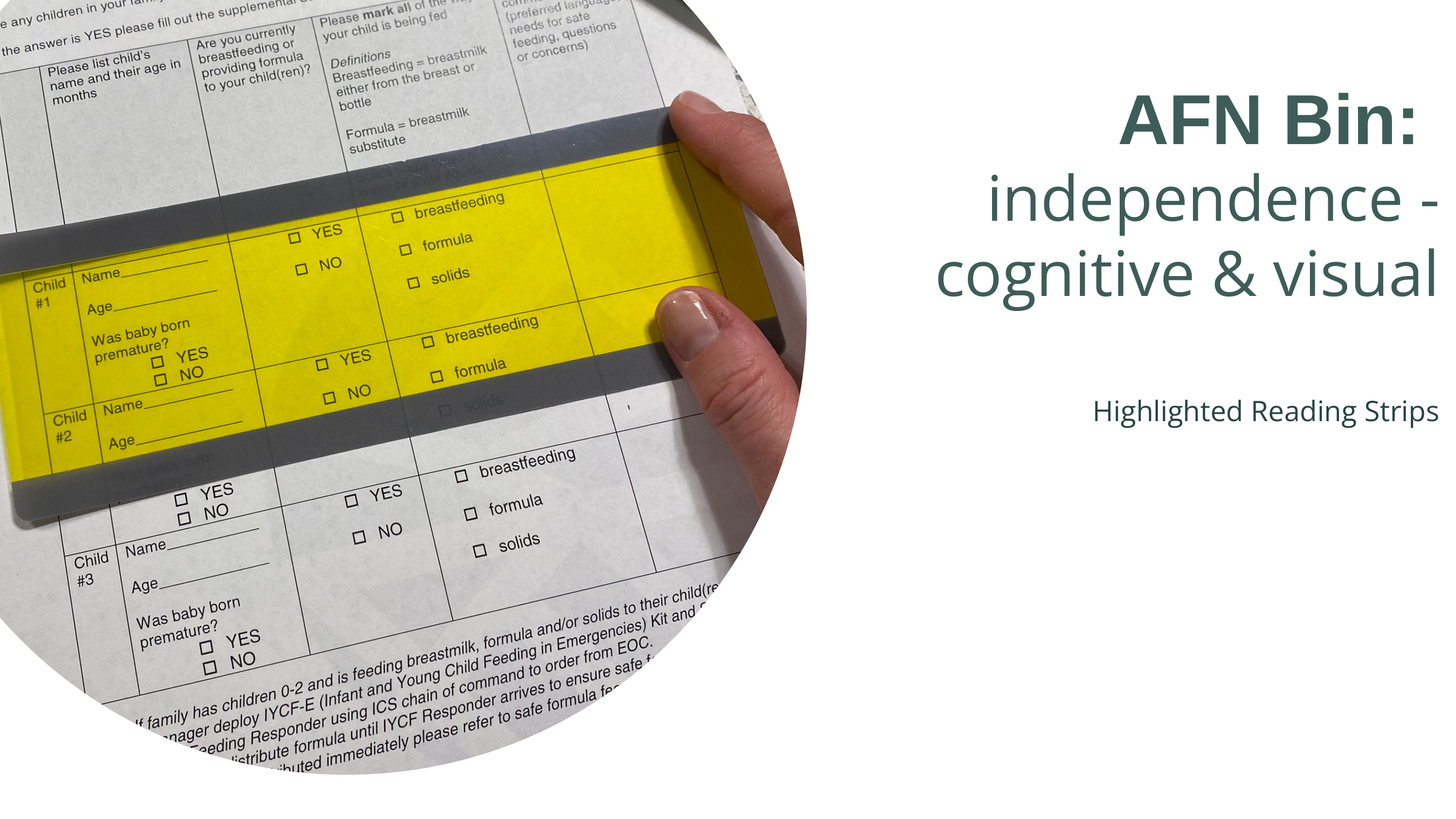

AFN Bin:
independence - cognitive & visual

Highlighted Reading Strips